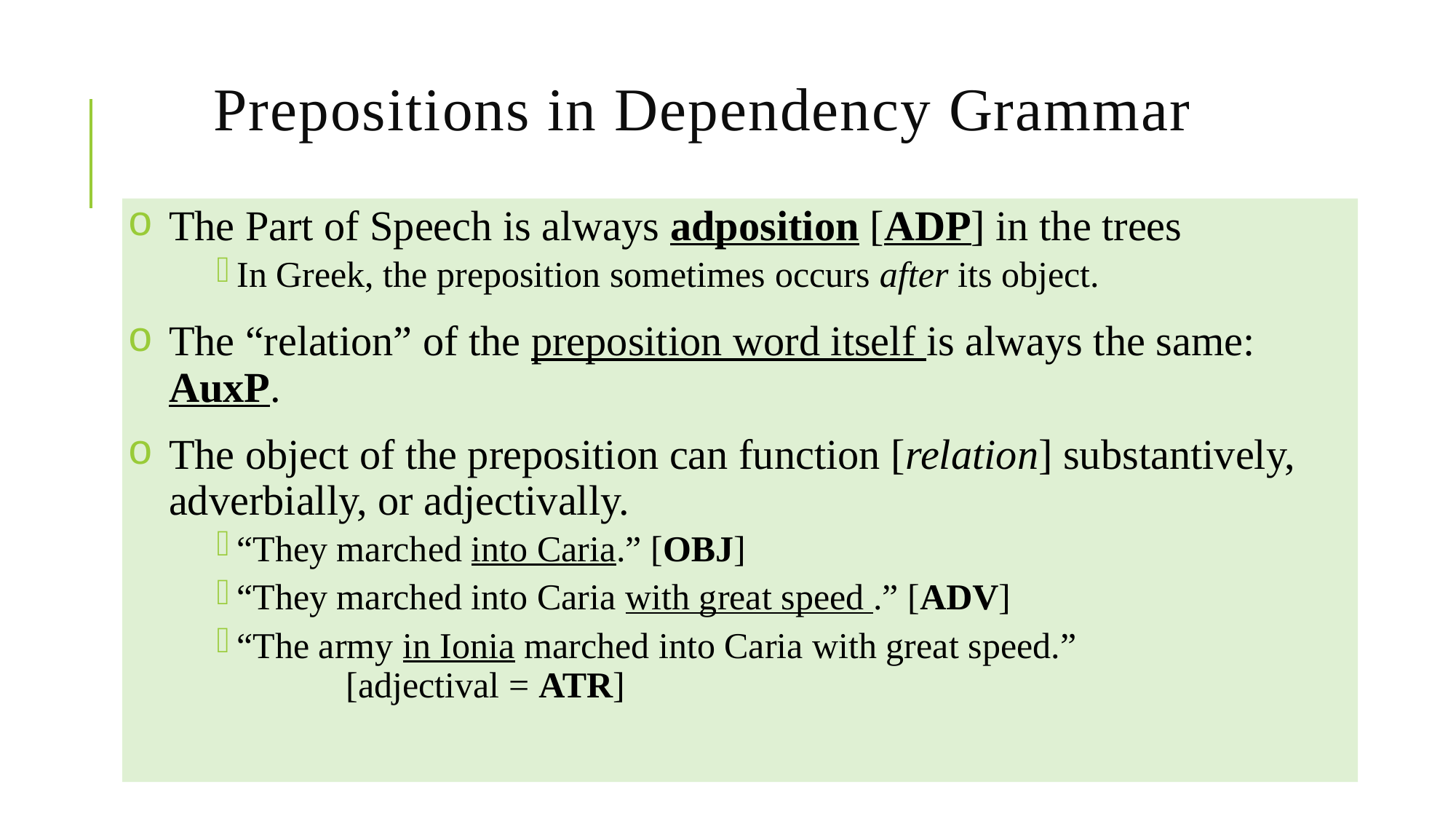

# Prepositions in Dependency Grammar
The Part of Speech is always adposition [ADP] in the trees
In Greek, the preposition sometimes occurs after its object.
The “relation” of the preposition word itself is always the same: AuxP.
The object of the preposition can function [relation] substantively, adverbially, or adjectivally.
“They marched into Caria.” [OBJ]
“They marched into Caria with great speed .” [ADV]
“The army in Ionia marched into Caria with great speed.”
		[adjectival = ATR]